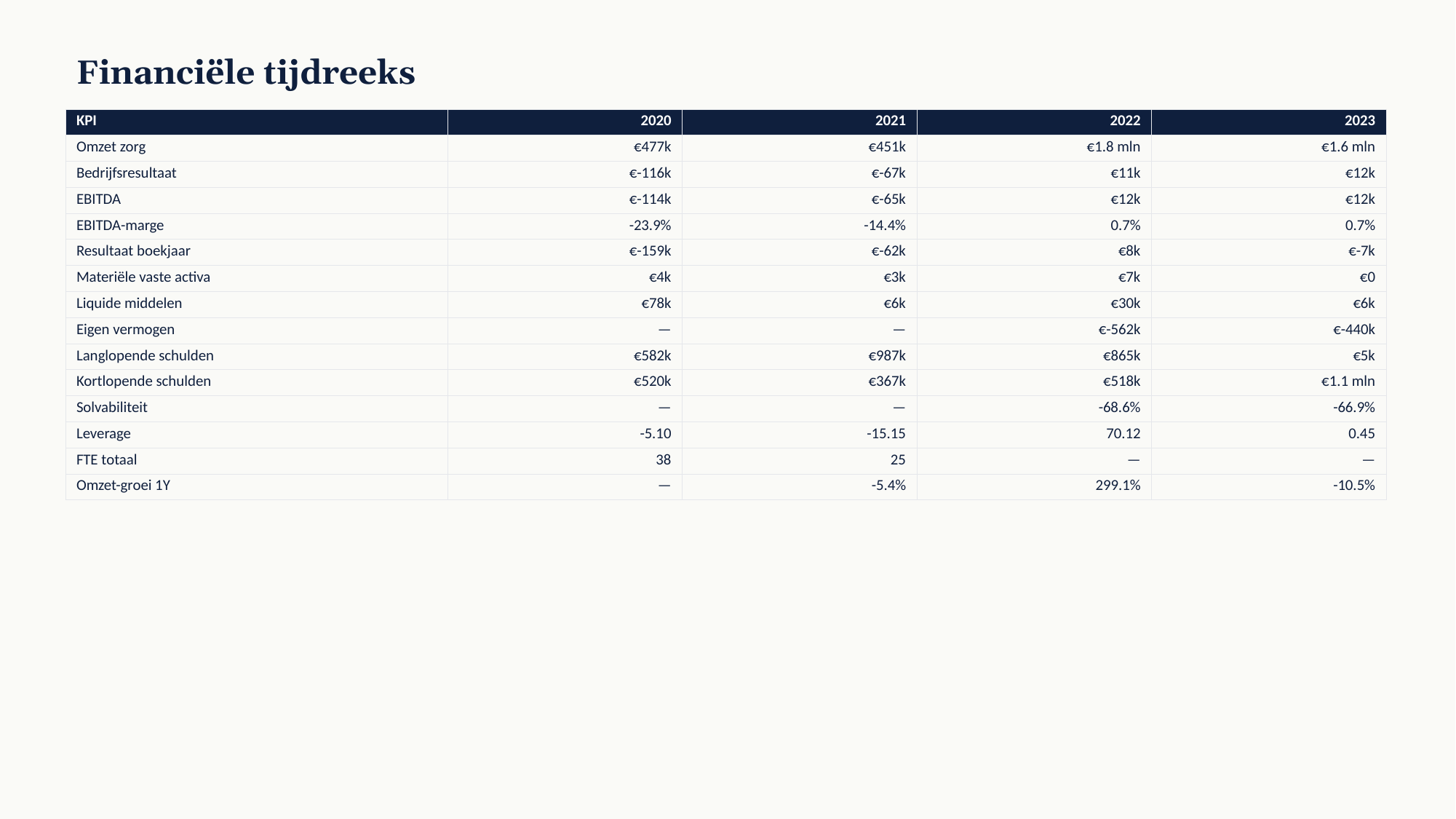

Financiële tijdreeks
| KPI | 2020 | 2021 | 2022 | 2023 |
| --- | --- | --- | --- | --- |
| Omzet zorg | €477k | €451k | €1.8 mln | €1.6 mln |
| Bedrijfsresultaat | €-116k | €-67k | €11k | €12k |
| EBITDA | €-114k | €-65k | €12k | €12k |
| EBITDA-marge | -23.9% | -14.4% | 0.7% | 0.7% |
| Resultaat boekjaar | €-159k | €-62k | €8k | €-7k |
| Materiële vaste activa | €4k | €3k | €7k | €0 |
| Liquide middelen | €78k | €6k | €30k | €6k |
| Eigen vermogen | — | — | €-562k | €-440k |
| Langlopende schulden | €582k | €987k | €865k | €5k |
| Kortlopende schulden | €520k | €367k | €518k | €1.1 mln |
| Solvabiliteit | — | — | -68.6% | -66.9% |
| Leverage | -5.10 | -15.15 | 70.12 | 0.45 |
| FTE totaal | 38 | 25 | — | — |
| Omzet-groei 1Y | — | -5.4% | 299.1% | -10.5% |